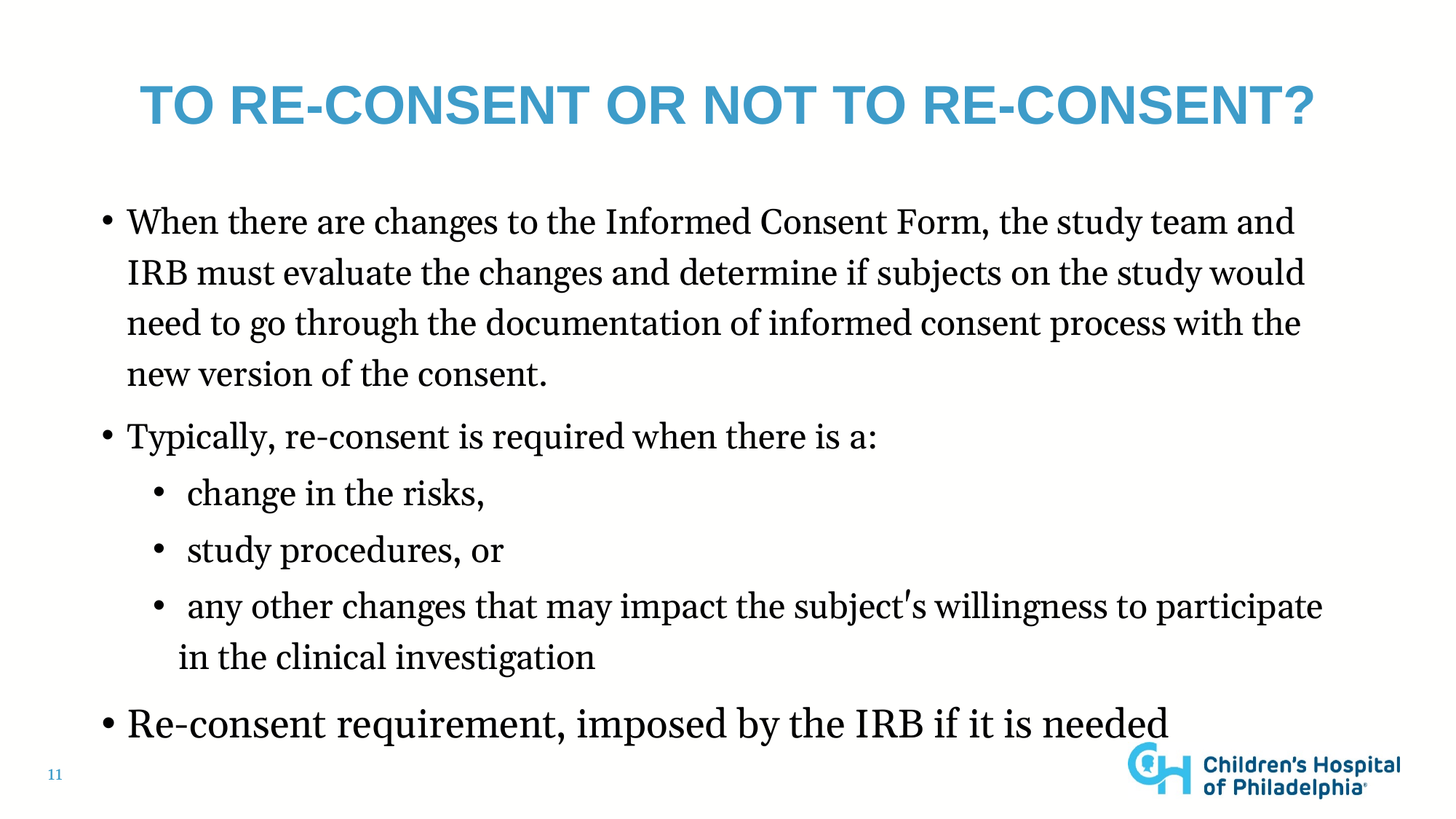

# To re-consent or not to re-consent?
When there are changes to the Informed Consent Form, the study team and IRB must evaluate the changes and determine if subjects on the study would need to go through the documentation of informed consent process with the new version of the consent.
Typically, re-consent is required when there is a:
 change in the risks,
 study procedures, or
 any other changes that may impact the subject's willingness to participate in the clinical investigation
Re-consent requirement, imposed by the IRB if it is needed